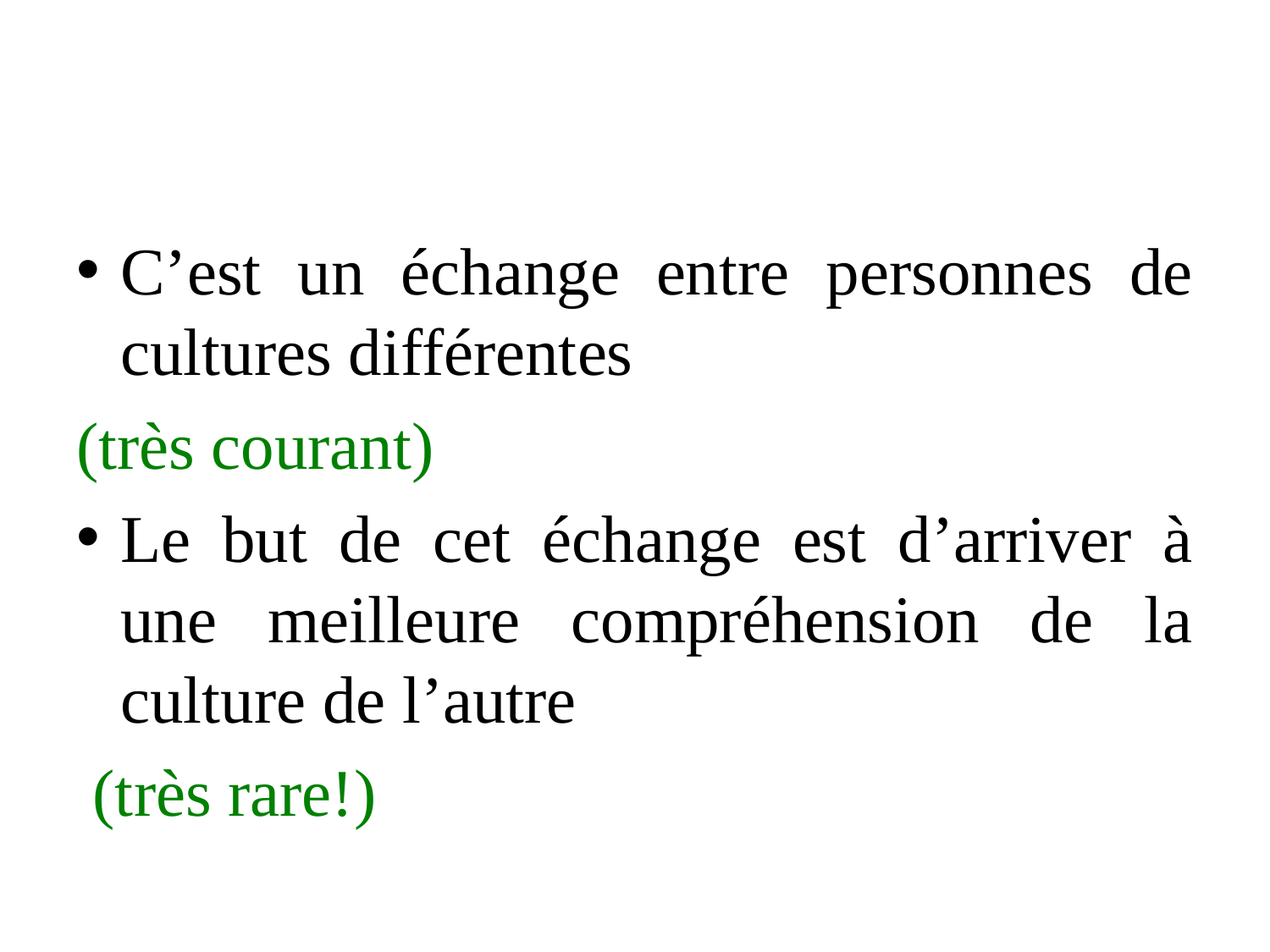

#
C’est un échange entre personnes de cultures différentes
(très courant)
Le but de cet échange est d’arriver à une meilleure compréhension de la culture de l’autre
 (très rare!)